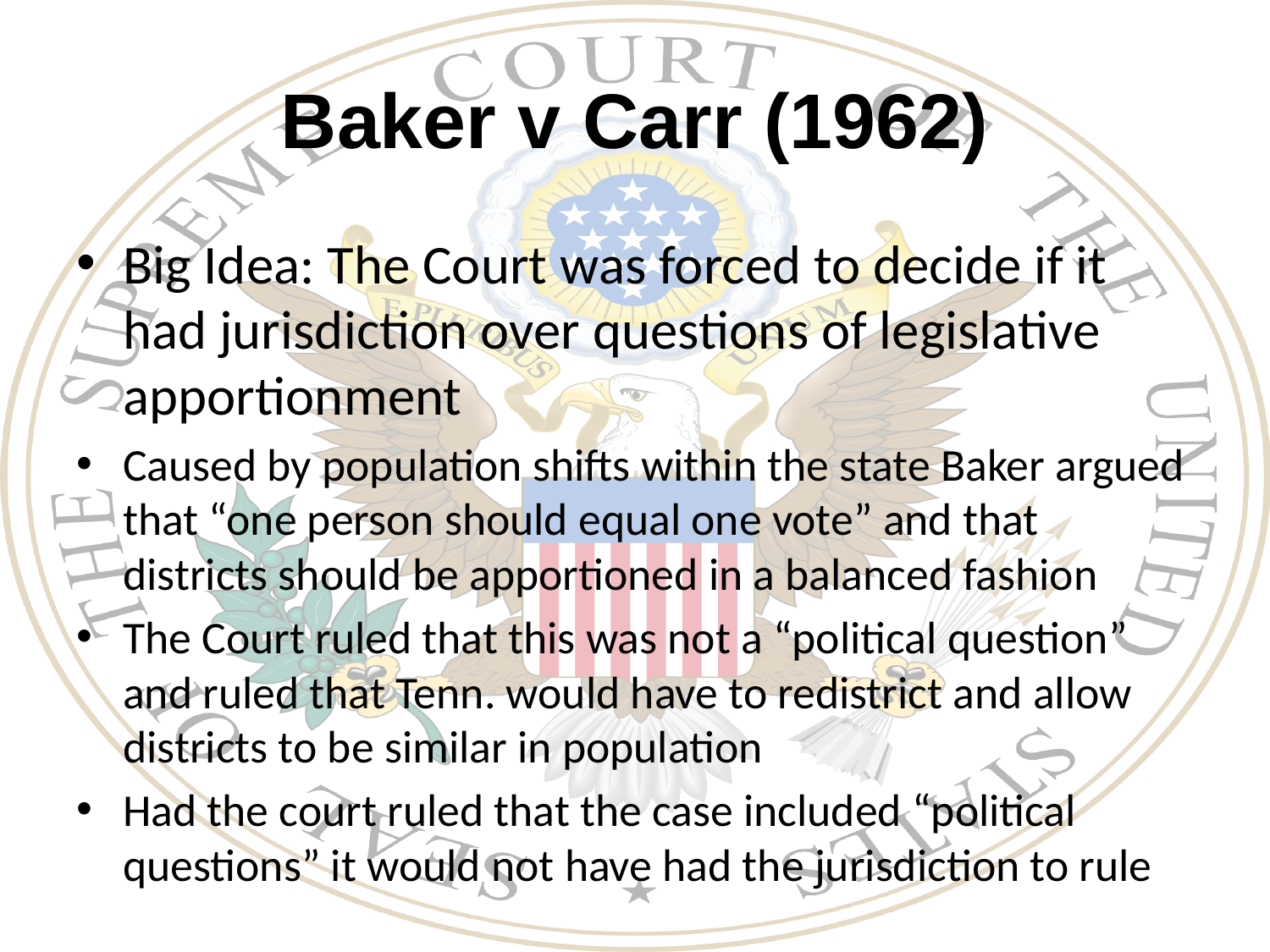

# Baker v Carr (1962)
Big Idea: The Court was forced to decide if it had jurisdiction over questions of legislative apportionment
Caused by population shifts within the state Baker argued that “one person should equal one vote” and that districts should be apportioned in a balanced fashion
The Court ruled that this was not a “political question” and ruled that Tenn. would have to redistrict and allow districts to be similar in population
Had the court ruled that the case included “political questions” it would not have had the jurisdiction to rule